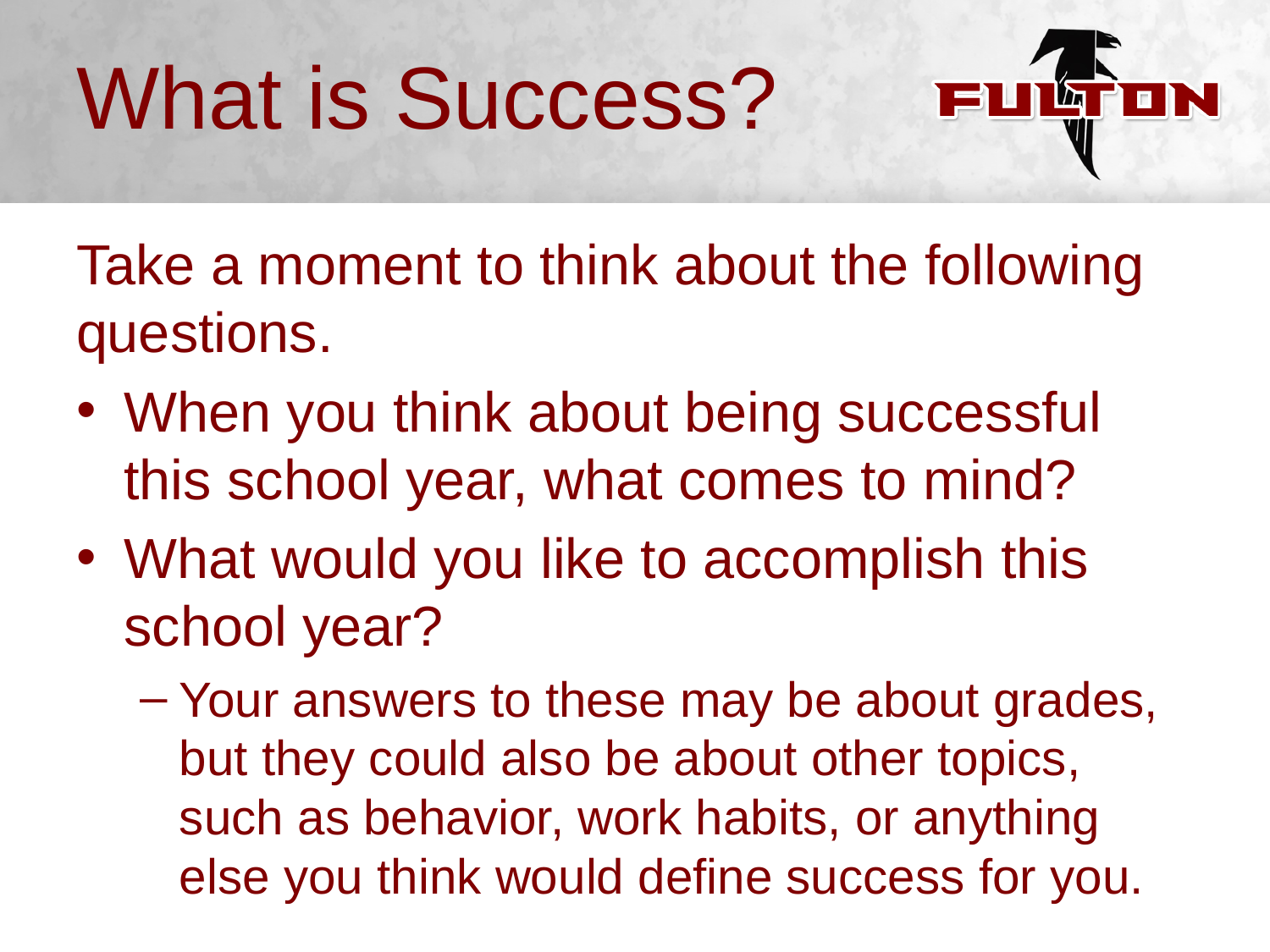

# What is Success?
Take a moment to think about the following questions.
When you think about being successful this school year, what comes to mind?
What would you like to accomplish this school year?
Your answers to these may be about grades, but they could also be about other topics, such as behavior, work habits, or anything else you think would define success for you.